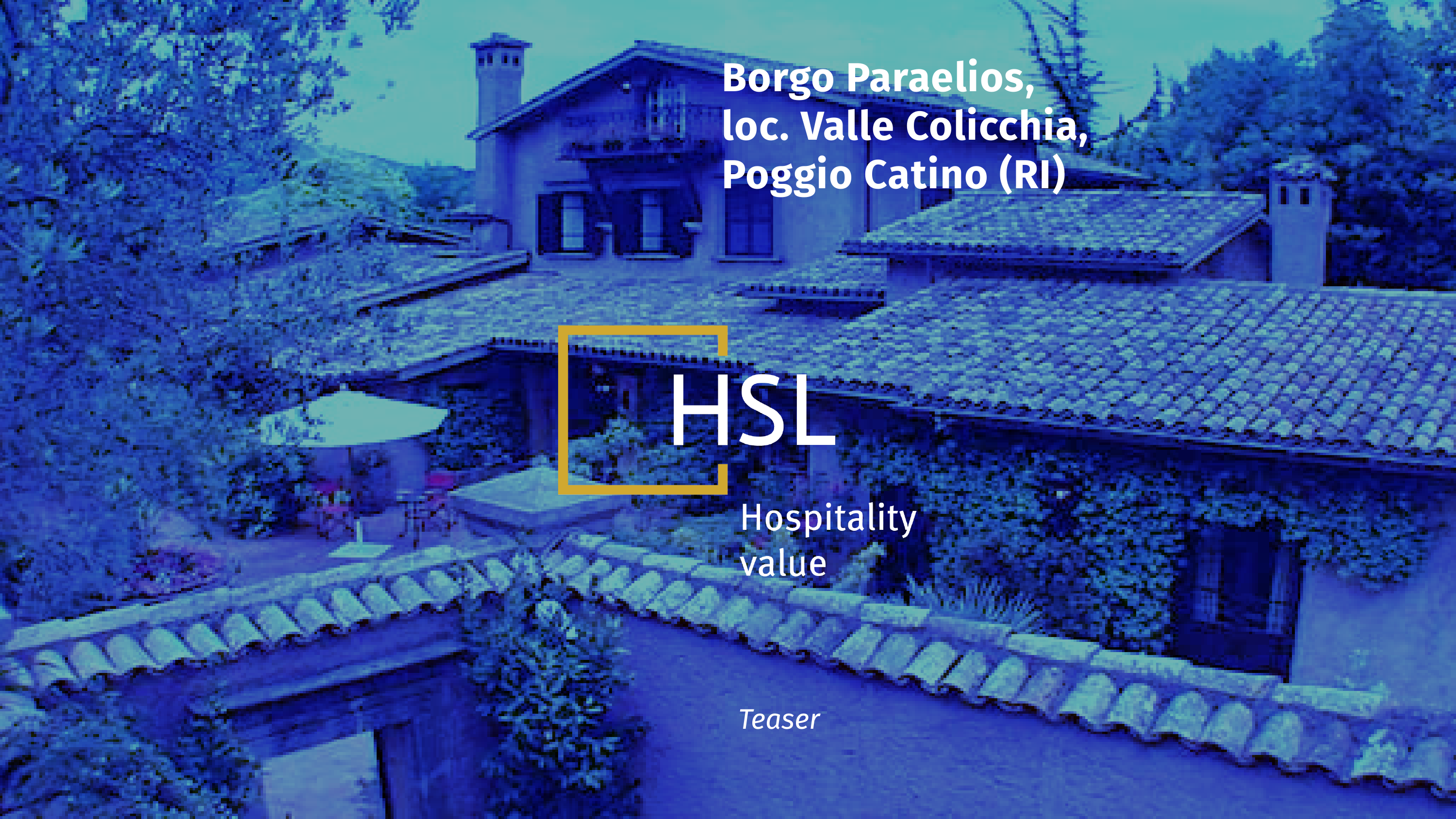

# Borgo Paraelios, loc. Valle Colicchia, Poggio Catino (RI)
Teaser